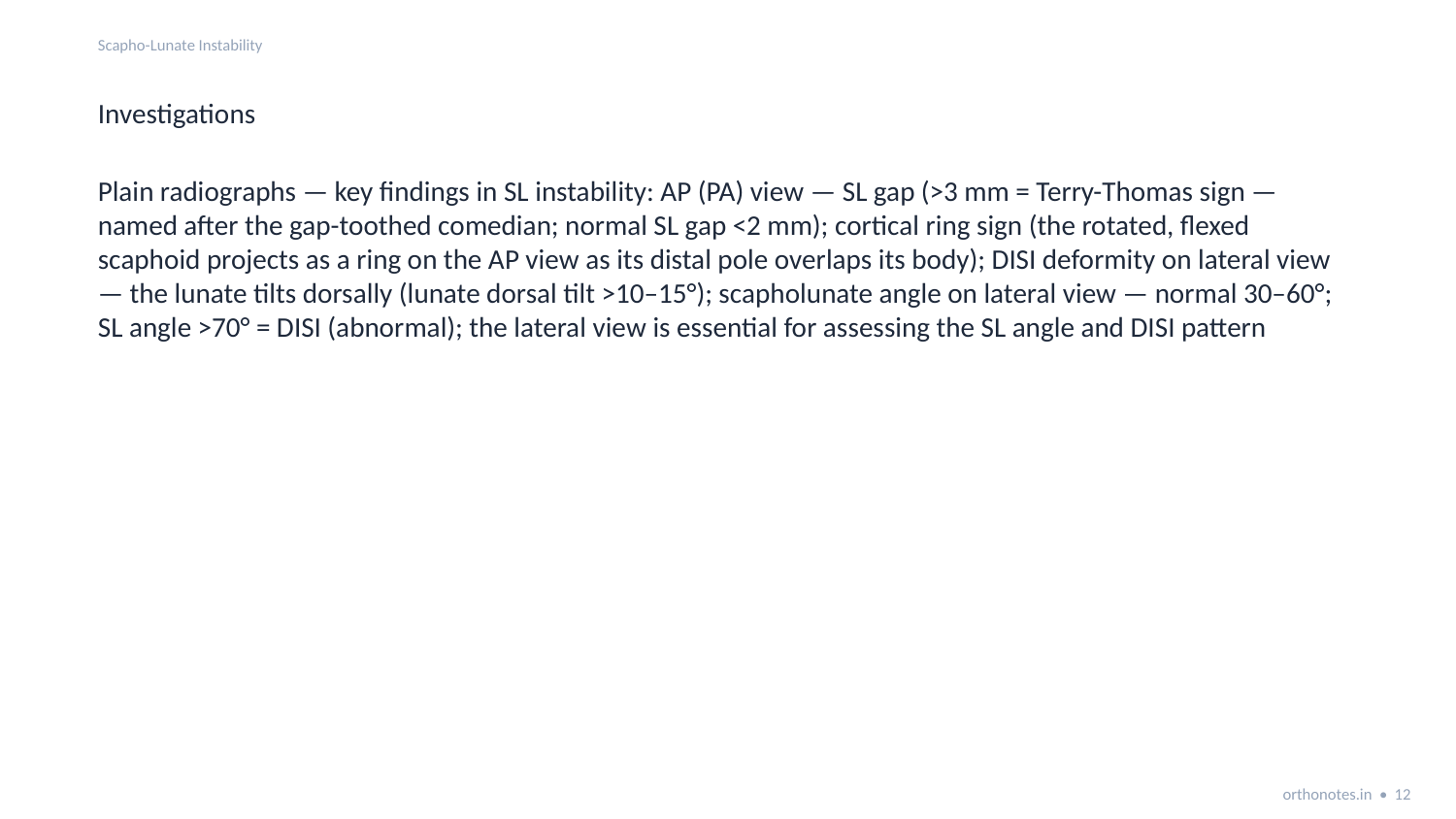

Scapho-Lunate Instability
Investigations
Plain radiographs — key findings in SL instability: AP (PA) view — SL gap (>3 mm = Terry-Thomas sign — named after the gap-toothed comedian; normal SL gap <2 mm); cortical ring sign (the rotated, flexed scaphoid projects as a ring on the AP view as its distal pole overlaps its body); DISI deformity on lateral view — the lunate tilts dorsally (lunate dorsal tilt >10–15°); scapholunate angle on lateral view — normal 30–60°; SL angle >70° = DISI (abnormal); the lateral view is essential for assessing the SL angle and DISI pattern
orthonotes.in  •  12